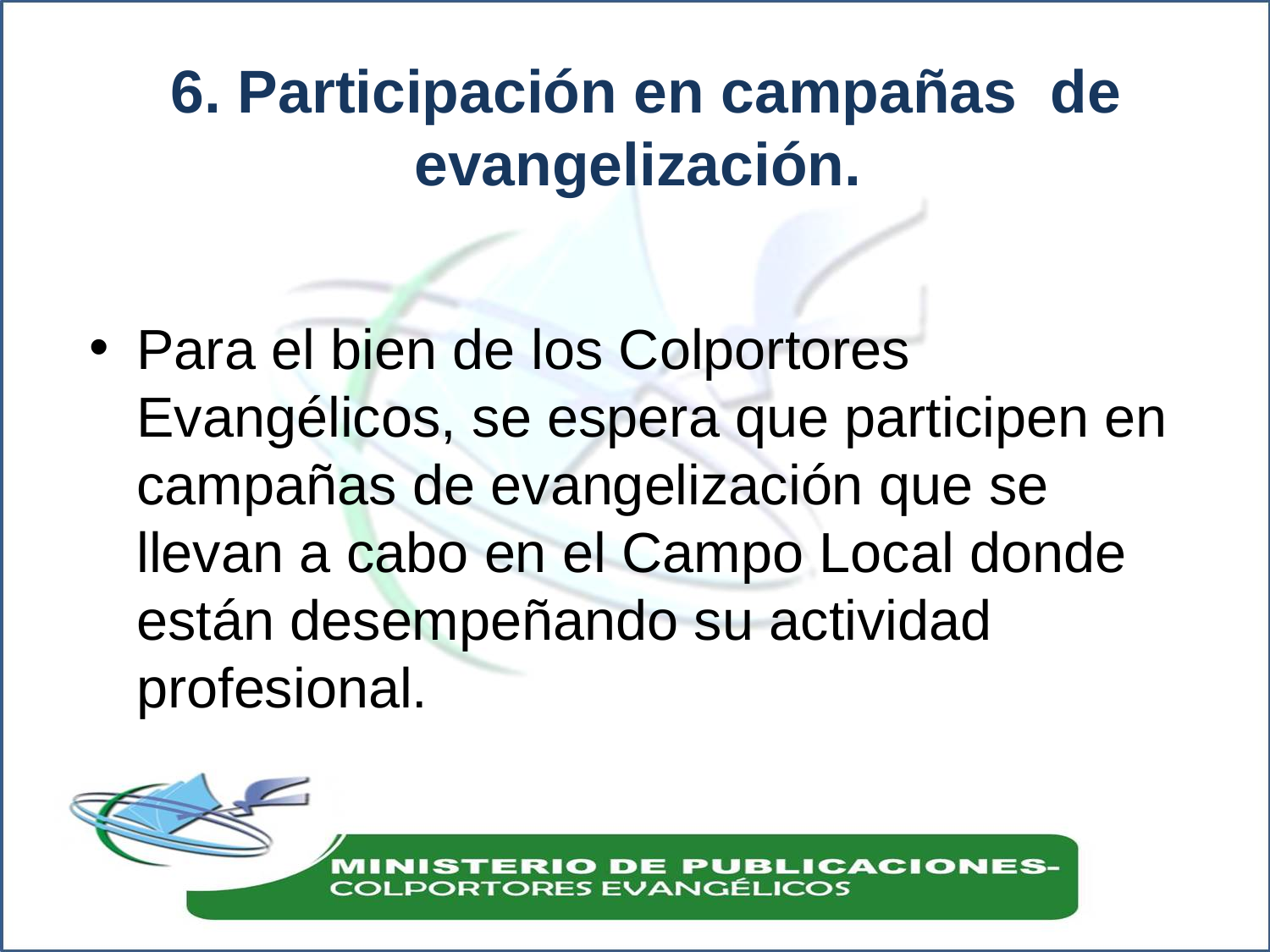

# 6. Participación en campañas  de evangelización.
Para el bien de los Colportores Evangélicos, se espera que participen en campañas de evangelización que se llevan a cabo en el Campo Local donde están desempeñando su actividad profesional.